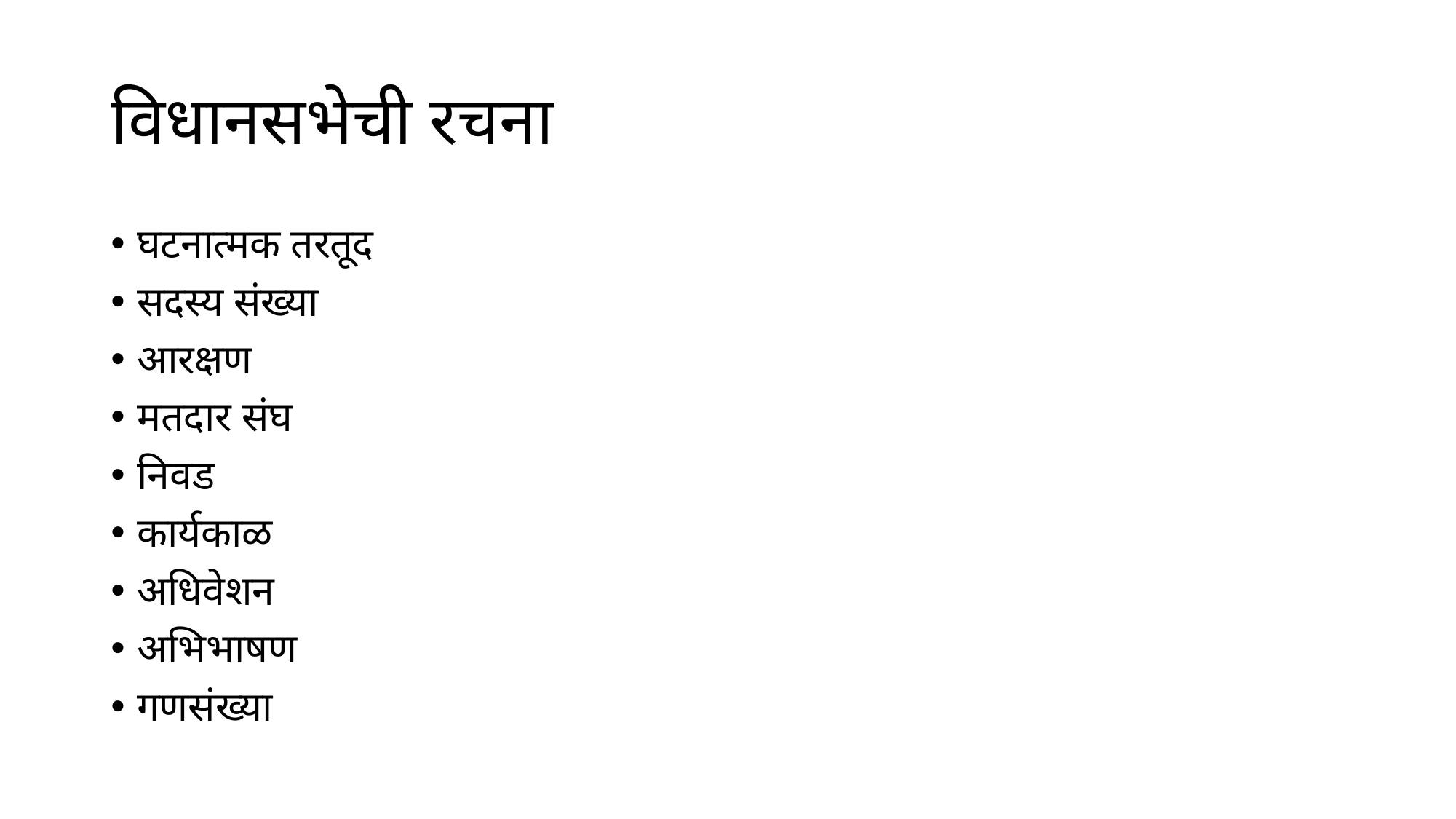

# विधानसभेची रचना
घटनात्मक तरतूद
सदस्य संख्या
आरक्षण
मतदार संघ
निवड
कार्यकाळ
अधिवेशन
अभिभाषण
गणसंख्या